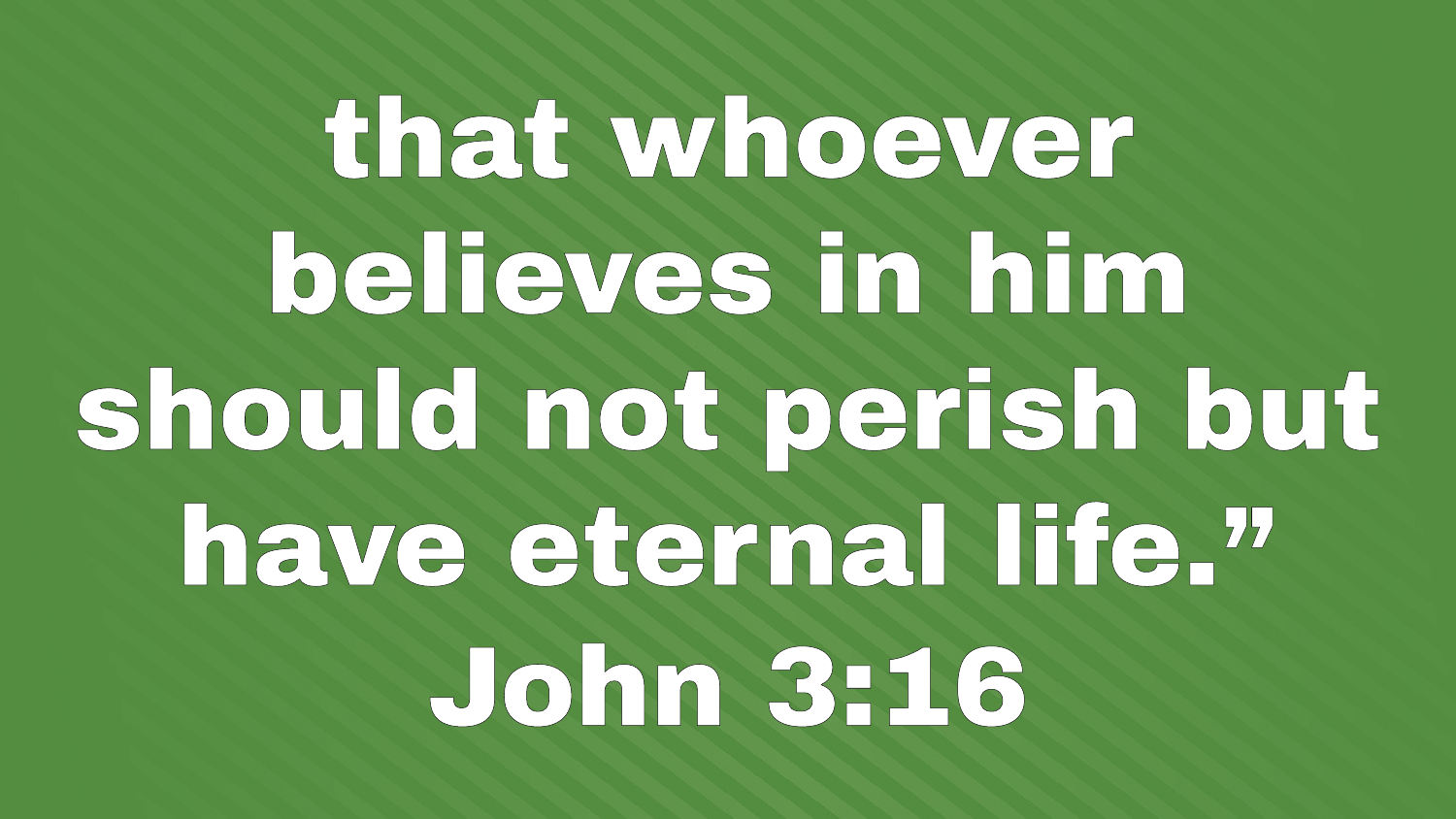

that whoever
believes in him
should not perish but have eternal life.”
John 3:16